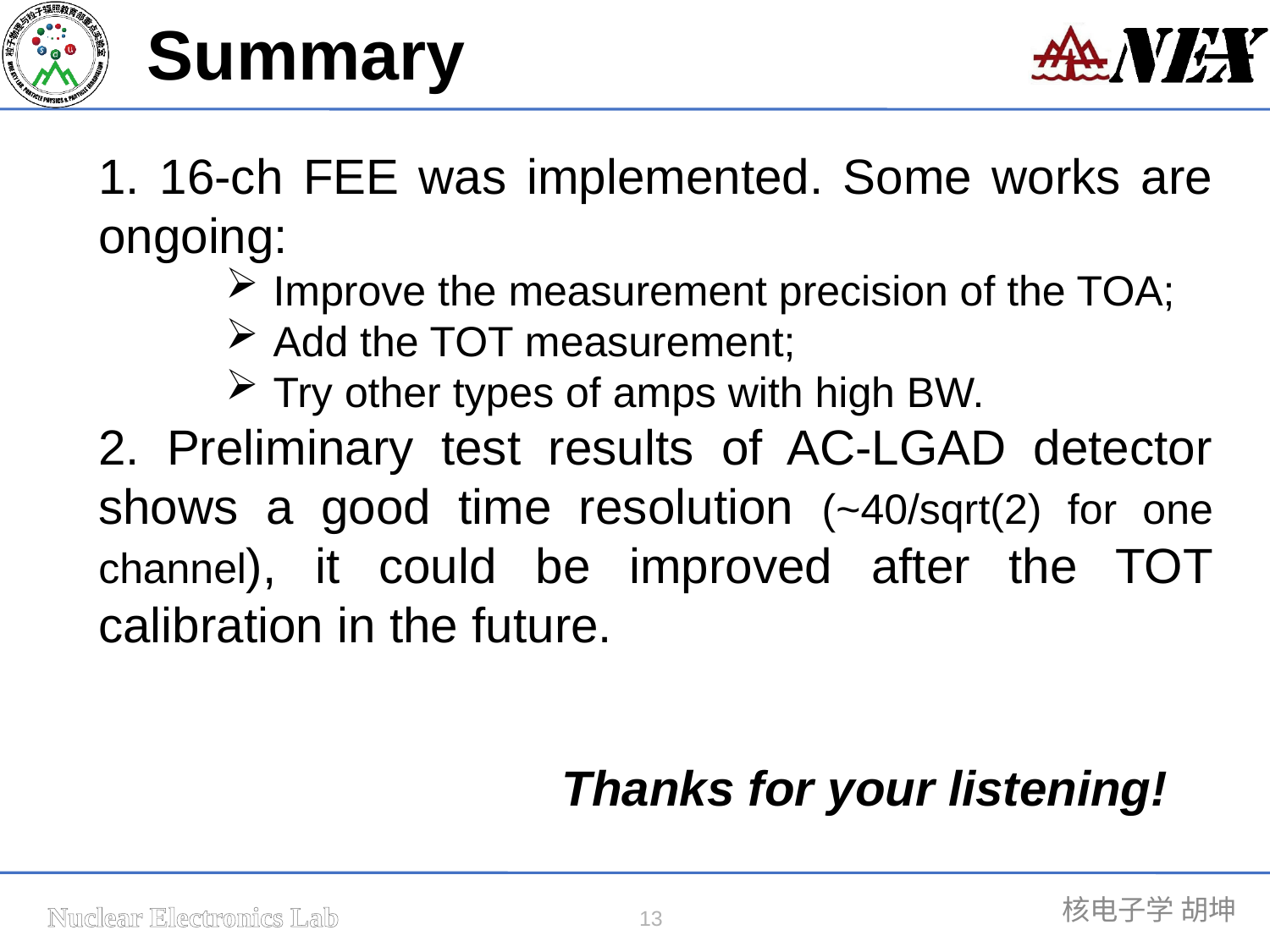

Summary
1. 16-ch FEE was implemented. Some works are ongoing:
Improve the measurement precision of the TOA;
Add the TOT measurement;
Try other types of amps with high BW.
2. Preliminary test results of AC-LGAD detector shows a good time resolution (~40/sqrt(2) for one channel), it could be improved after the TOT calibration in the future.

Thanks for your listening!
13